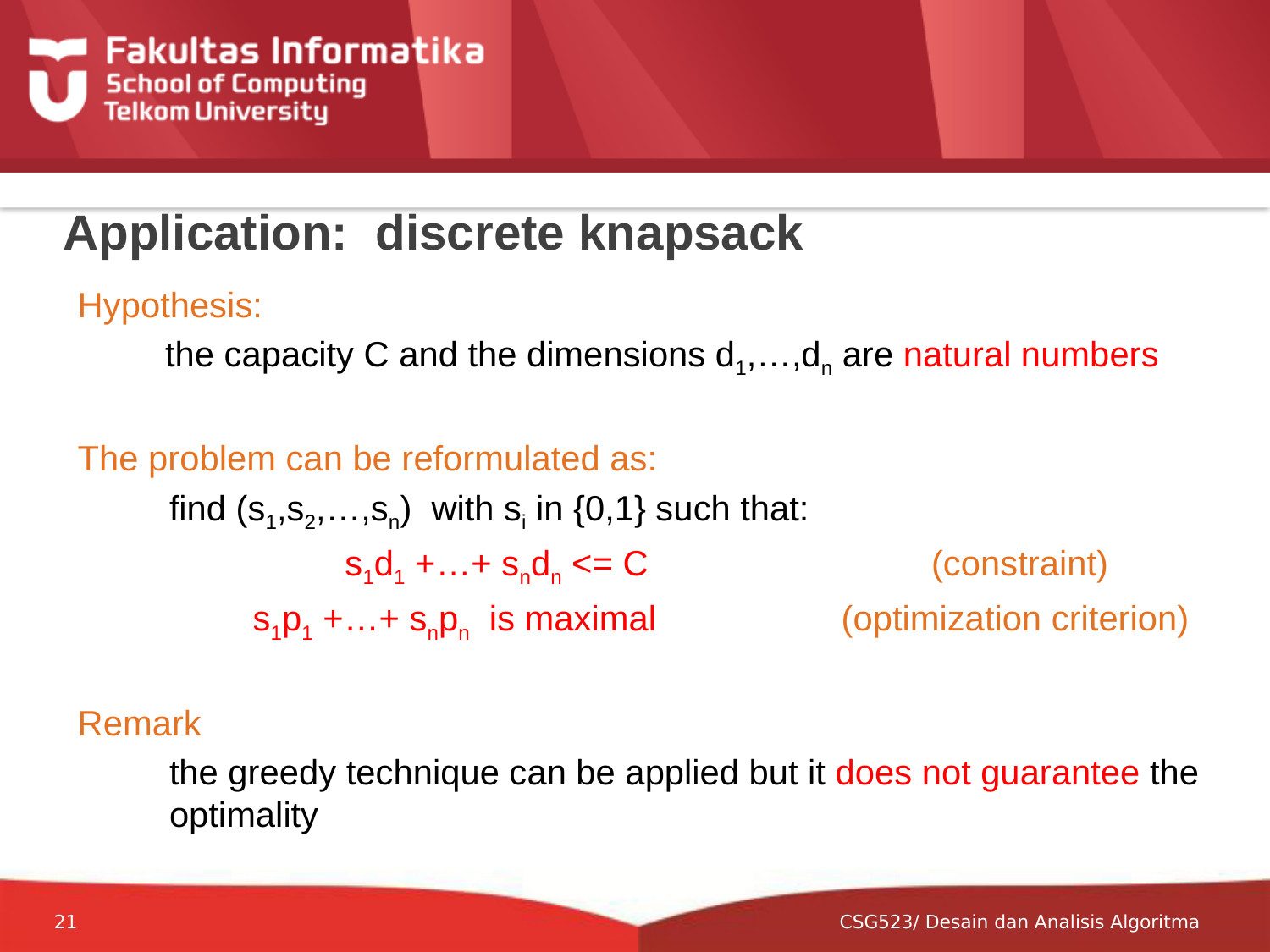

# Application:  discrete knapsack
Hypothesis:
         the capacity C and the dimensions d1,…,dn are natural numbers

The problem can be reformulated as:
	find (s1,s2,…,sn)  with si in {0,1} such that:
		     s1d1 +…+ sndn <= C			(constraint)
                  s1p1 +…+ snpn  is maximal                   (optimization criterion)

Remark
	the greedy technique can be applied but it does not guarantee the optimality

CSG523/ Desain dan Analisis Algoritma
21